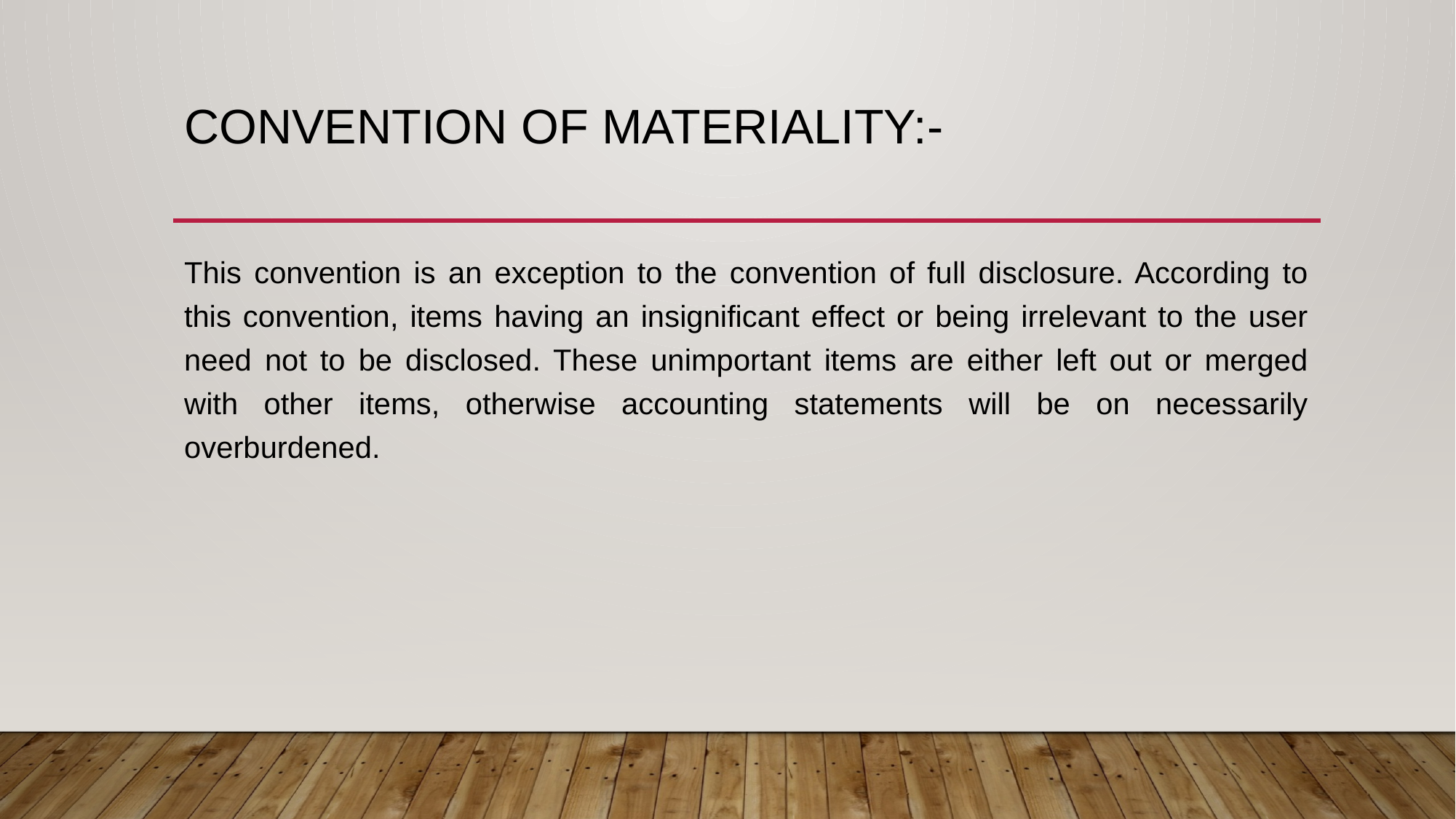

# Convention of materiality:-
This convention is an exception to the convention of full disclosure. According to this convention, items having an insignificant effect or being irrelevant to the user need not to be disclosed. These unimportant items are either left out or merged with other items, otherwise accounting statements will be on necessarily overburdened.